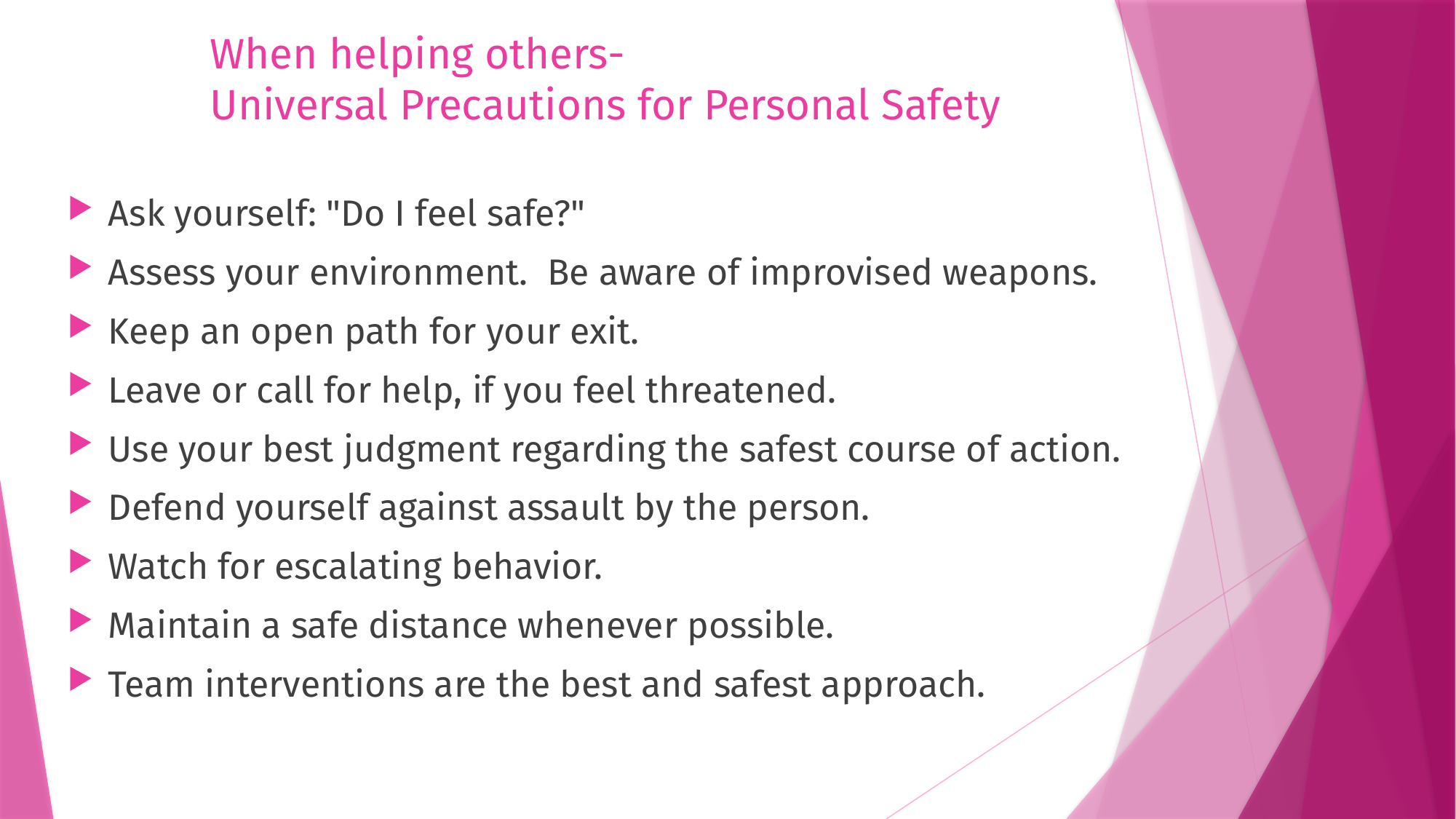

# When helping others- Universal Precautions for Personal Safety
Ask yourself: "Do I feel safe?"
Assess your environment.  Be aware of improvised weapons.
Keep an open path for your exit.
Leave or call for help, if you feel threatened.
Use your best judgment regarding the safest course of action.
Defend yourself against assault by the person.
Watch for escalating behavior.
Maintain a safe distance whenever possible.
Team interventions are the best and safest approach.